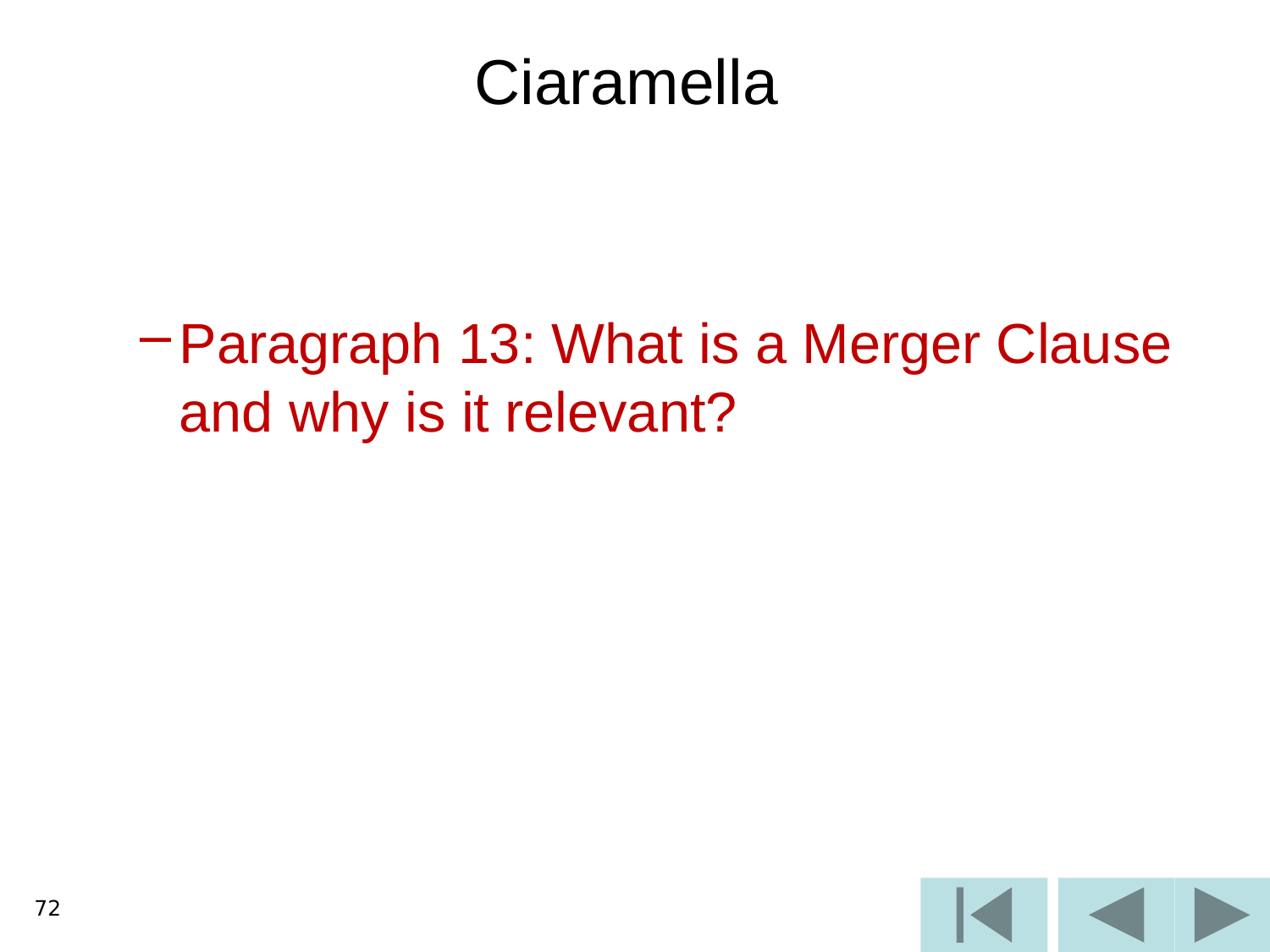

# Ciaramella

Paragraph 13: What is a Merger Clause and why is it relevant?

72